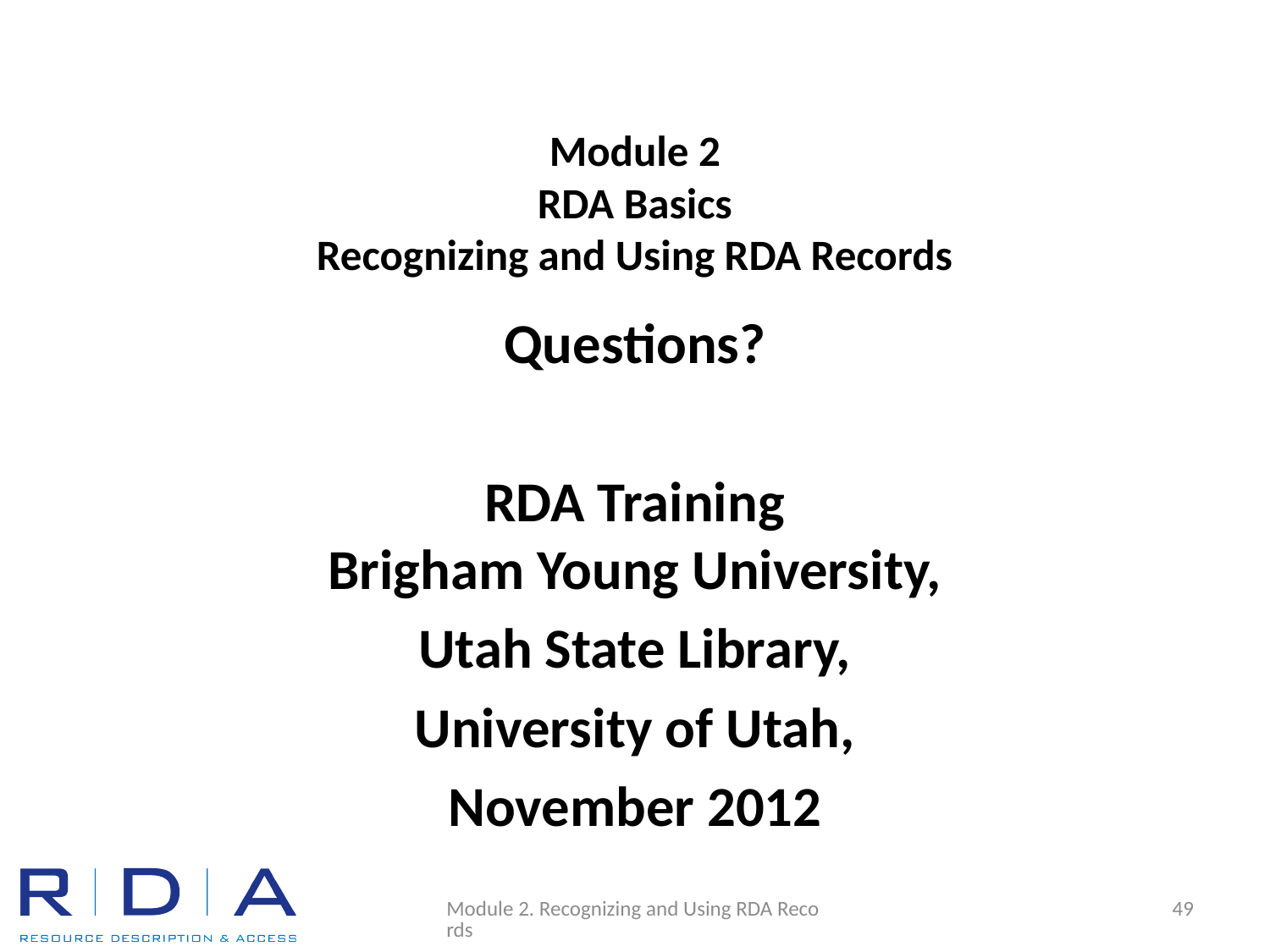

Module 2
RDA Basics
Recognizing and Using RDA Records

Questions?

RDA Training
Brigham Young University,
Utah State Library,
University of Utah,
November 2012
Module 2. Recognizing and Using RDA Records
49